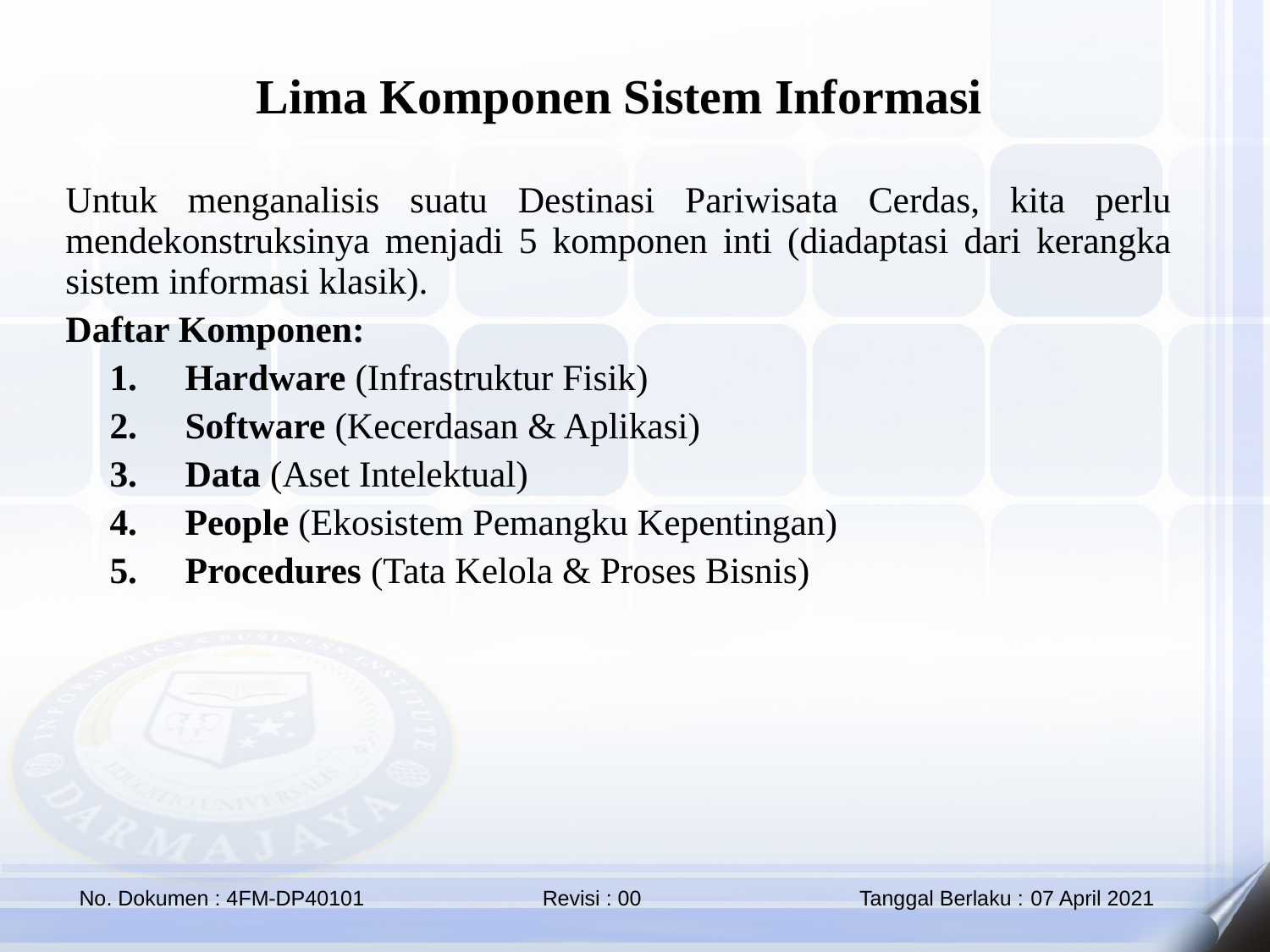

Lima Komponen Sistem Informasi

Untuk menganalisis suatu Destinasi Pariwisata Cerdas, kita perlu mendekonstruksinya menjadi 5 komponen inti (diadaptasi dari kerangka sistem informasi klasik).
Daftar Komponen:
Hardware (Infrastruktur Fisik)
Software (Kecerdasan & Aplikasi)
Data (Aset Intelektual)
People (Ekosistem Pemangku Kepentingan)
Procedures (Tata Kelola & Proses Bisnis)